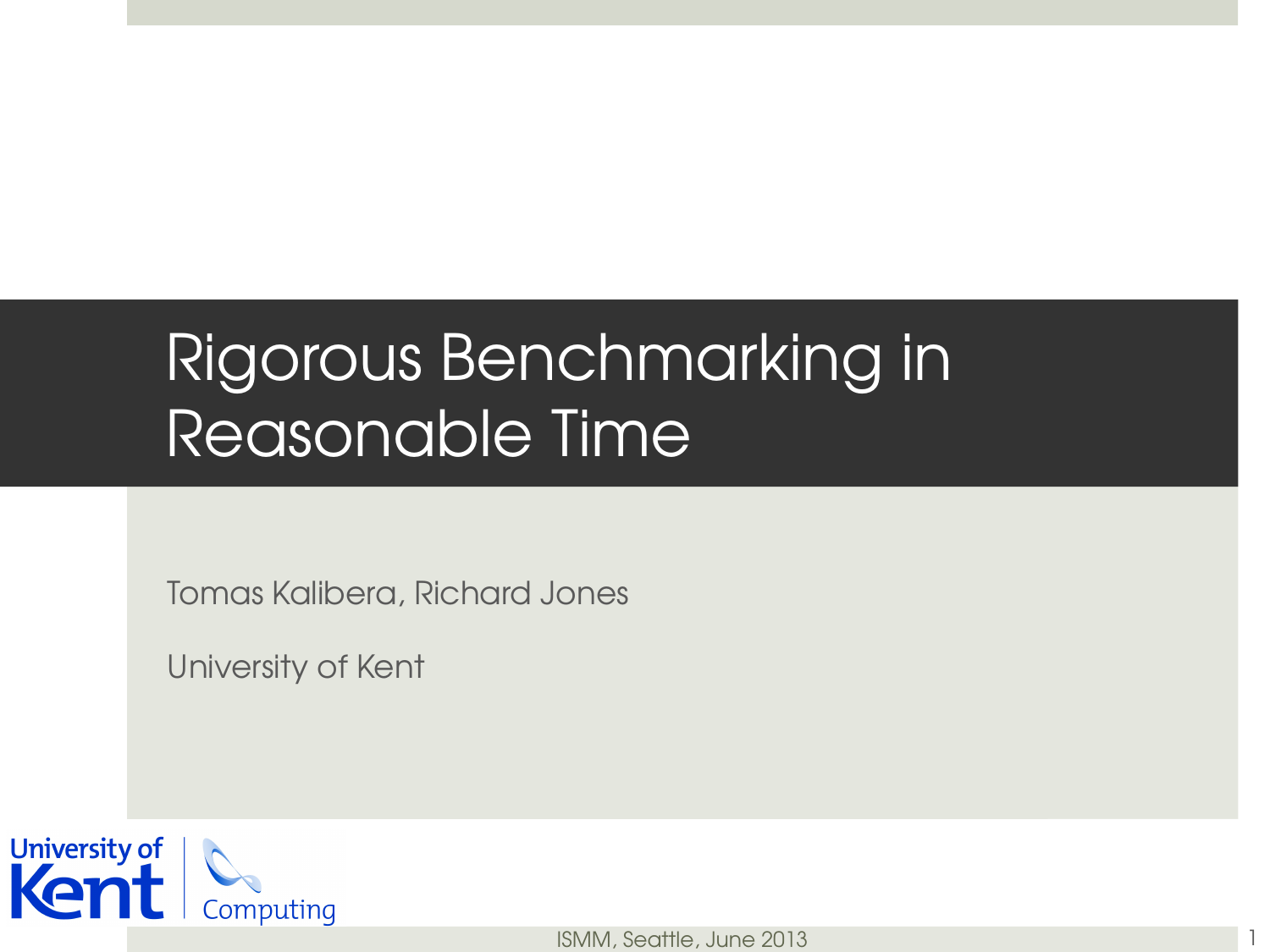

# Rigorous Benchmarking in Reasonable Time

Tomas Kalibera, Richard Jones
University of Kent

1